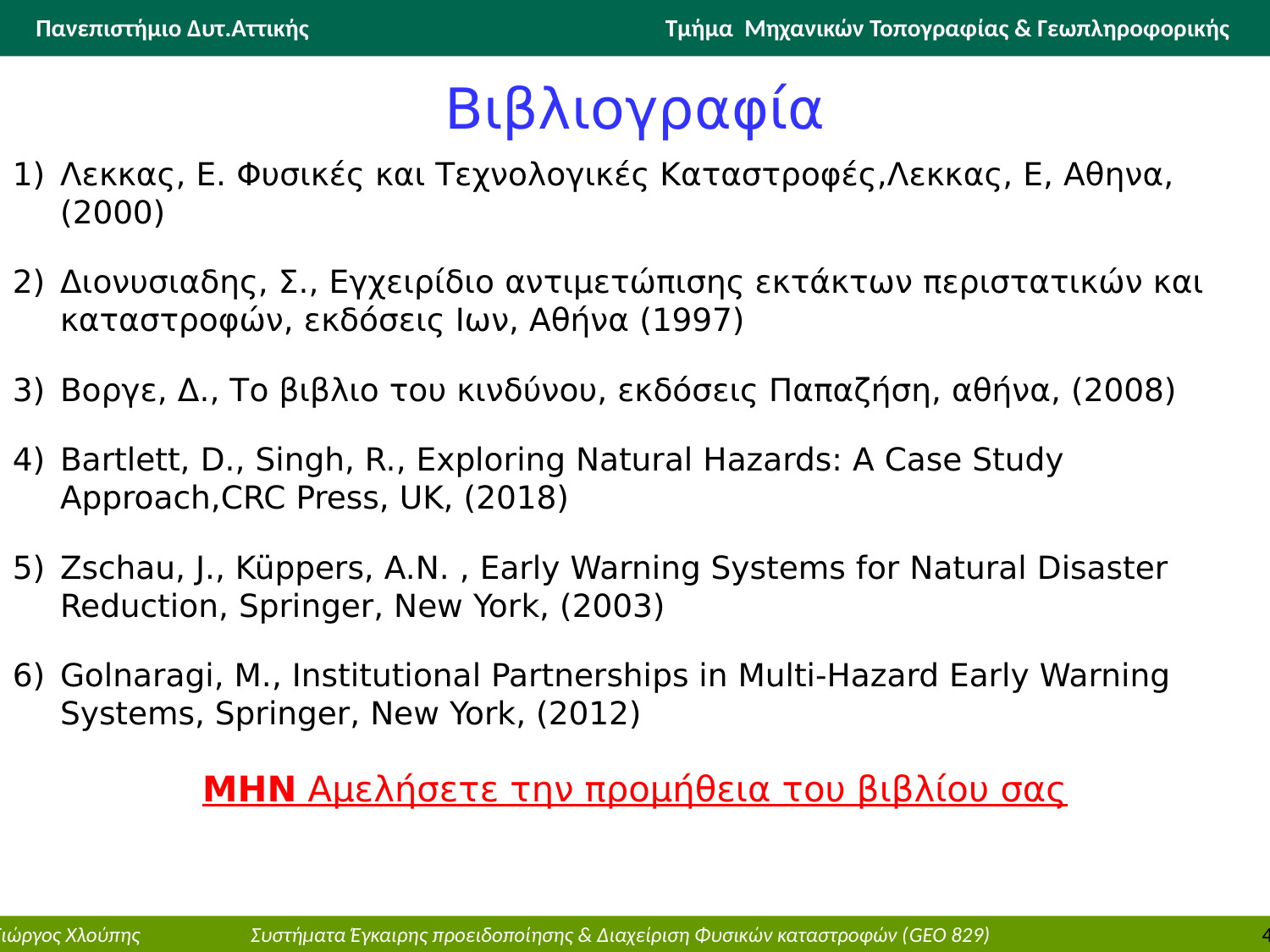

# Βιβλιογραφία
Λεκκας, Ε. Φυσικές και Τεχνολογικές Καταστροφές,Λεκκας, Ε, Αθηνα, (2000)
Διονυσιαδης, Σ., Εγχειρίδιο αντιμετώπισης εκτάκτων περιστατικών και καταστροφών, εκδόσεις Ιων, Αθήνα (1997)
Βοργε, Δ., Το βιβλιο του κινδύνου, εκδόσεις Παπαζήση, αθήνα, (2008)
Bartlett, D., Singh, R., Exploring Natural Hazards: A Case Study Approach,CRC Press, UK, (2018)
Zschau, J., Küppers, A.N. , Early Warning Systems for Natural Disaster Reduction, Springer, New York, (2003)
Golnaragi, M., Institutional Partnerships in Multi-Hazard Early Warning Systems, Springer, New York, (2012)
ΜΗΝ Αμελήσετε την προμήθεια του βιβλίου σας